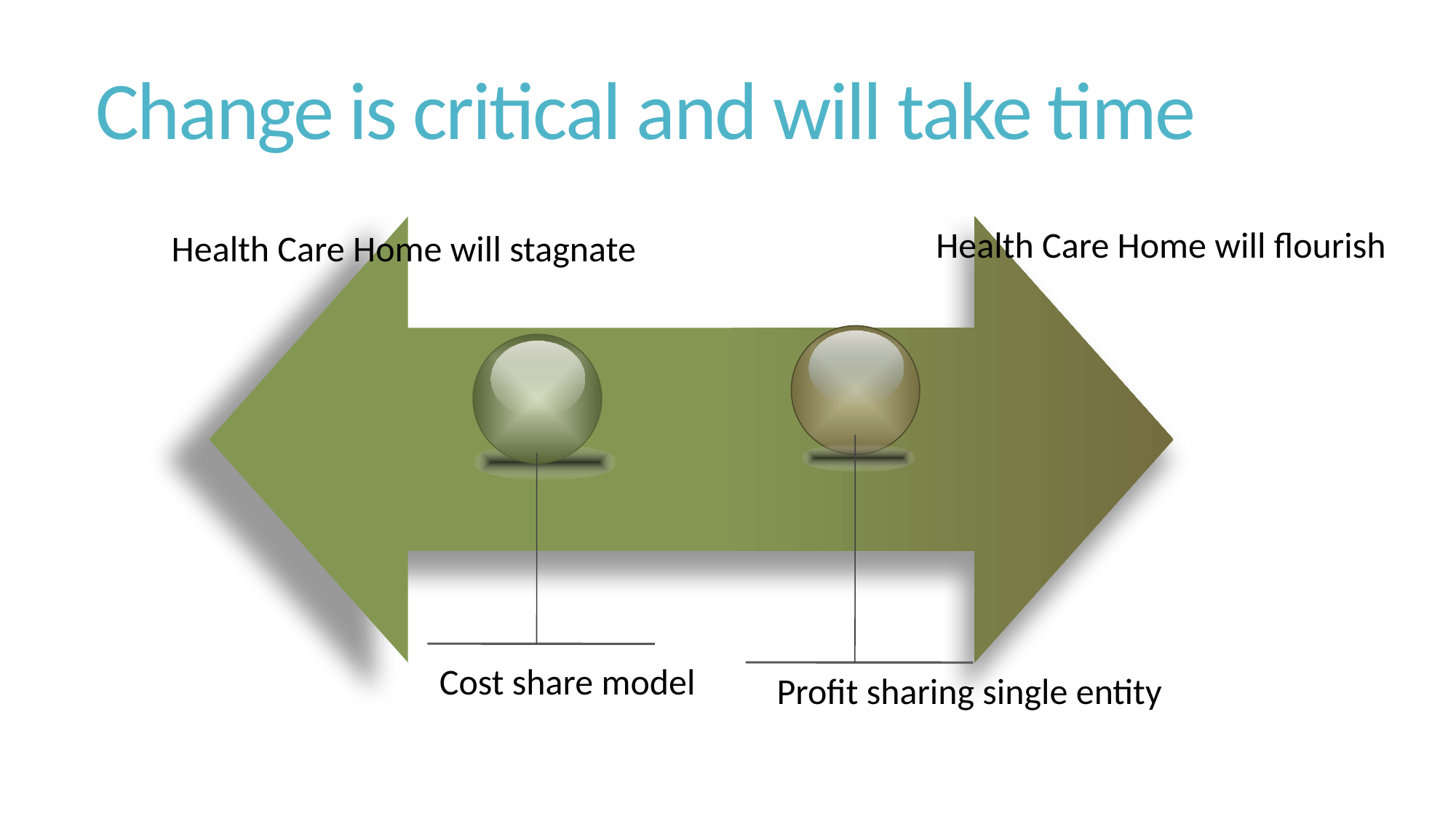

# Change is critical and will take time
Health Care Home will flourish

Health Care Home will stagnate

Profit sharing single entity

Cost share model